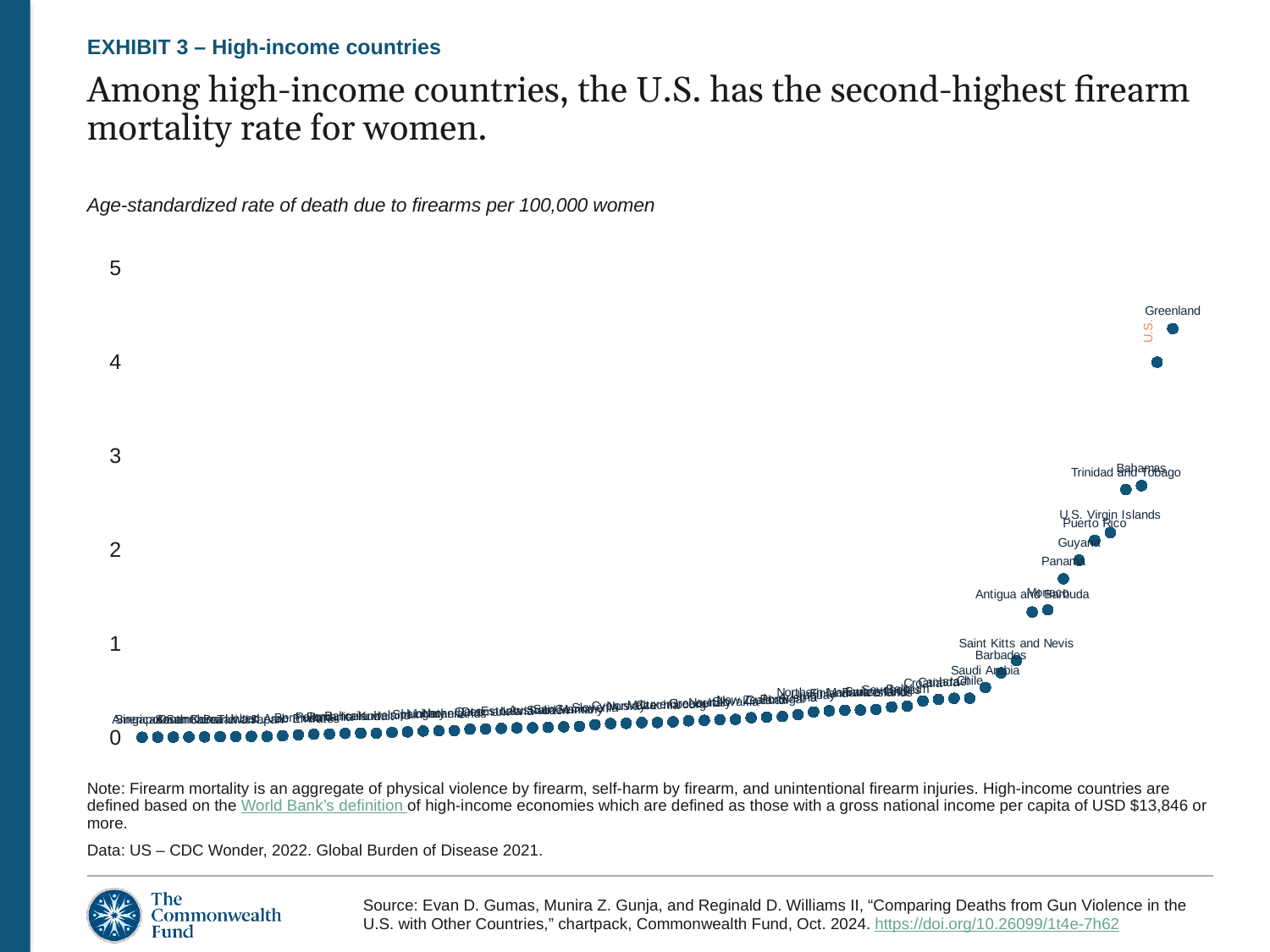

EXHIBIT 3 – High-income countries
# Among high-income countries, the U.S. has the second-highest firearm mortality rate for women.
Age-standardized rate of death due to firearms per 100,000 women

### Chart

| Category | Country |
|---|---|
Note: Firearm mortality is an aggregate of physical violence by firearm, self-harm by firearm, and unintentional firearm injuries. High-income countries are defined based on the World Bank’s definition of high-income economies which are defined as those with a gross national income per capita of USD $13,846 or more.
Data: US – CDC Wonder, 2022. Global Burden of Disease 2021.